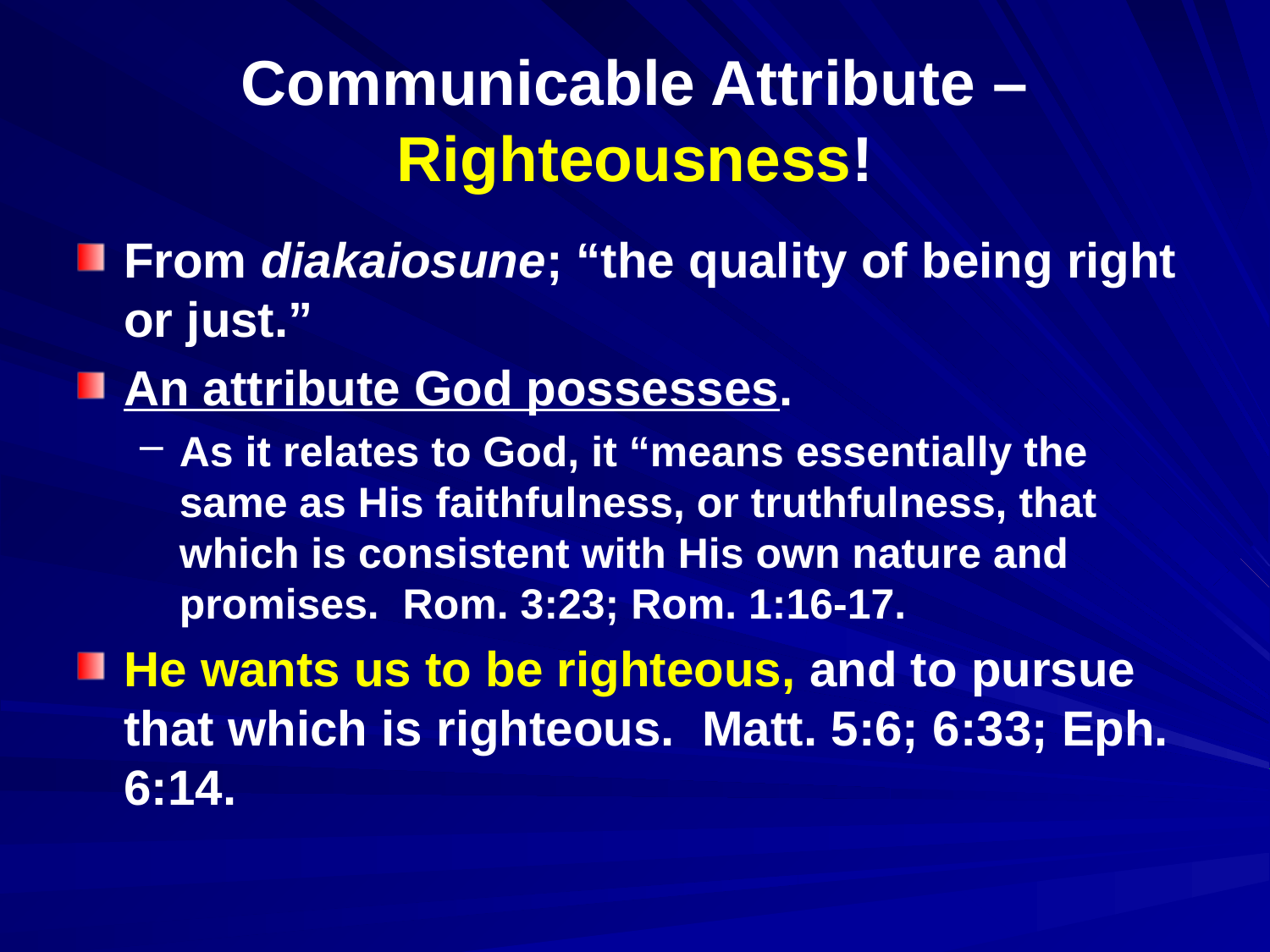

# Communicable Attribute – Righteousness!
From diakaiosune; “the quality of being right or just.”
An attribute God possesses.
As it relates to God, it “means essentially the same as His faithfulness, or truthfulness, that which is consistent with His own nature and promises.  Rom. 3:23; Rom. 1:16-17.
He wants us to be righteous, and to pursue that which is righteous.  Matt. 5:6; 6:33; Eph. 6:14.